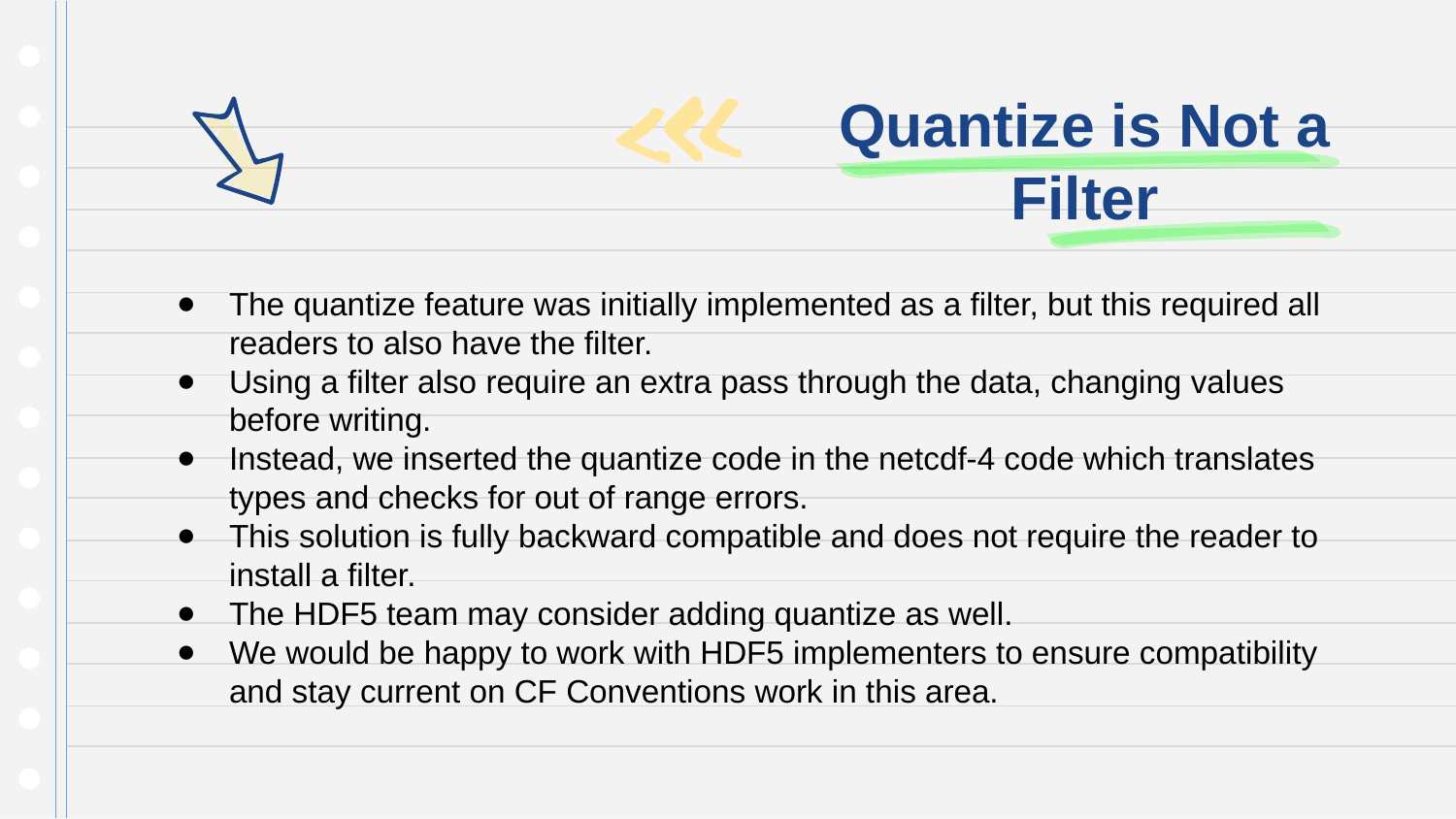

# Quantize is Not a Filter

The quantize feature was initially implemented as a filter, but this required all readers to also have the filter.
Using a filter also require an extra pass through the data, changing values before writing.
Instead, we inserted the quantize code in the netcdf-4 code which translates types and checks for out of range errors.
This solution is fully backward compatible and does not require the reader to install a filter.
The HDF5 team may consider adding quantize as well.
We would be happy to work with HDF5 implementers to ensure compatibility and stay current on CF Conventions work in this area.